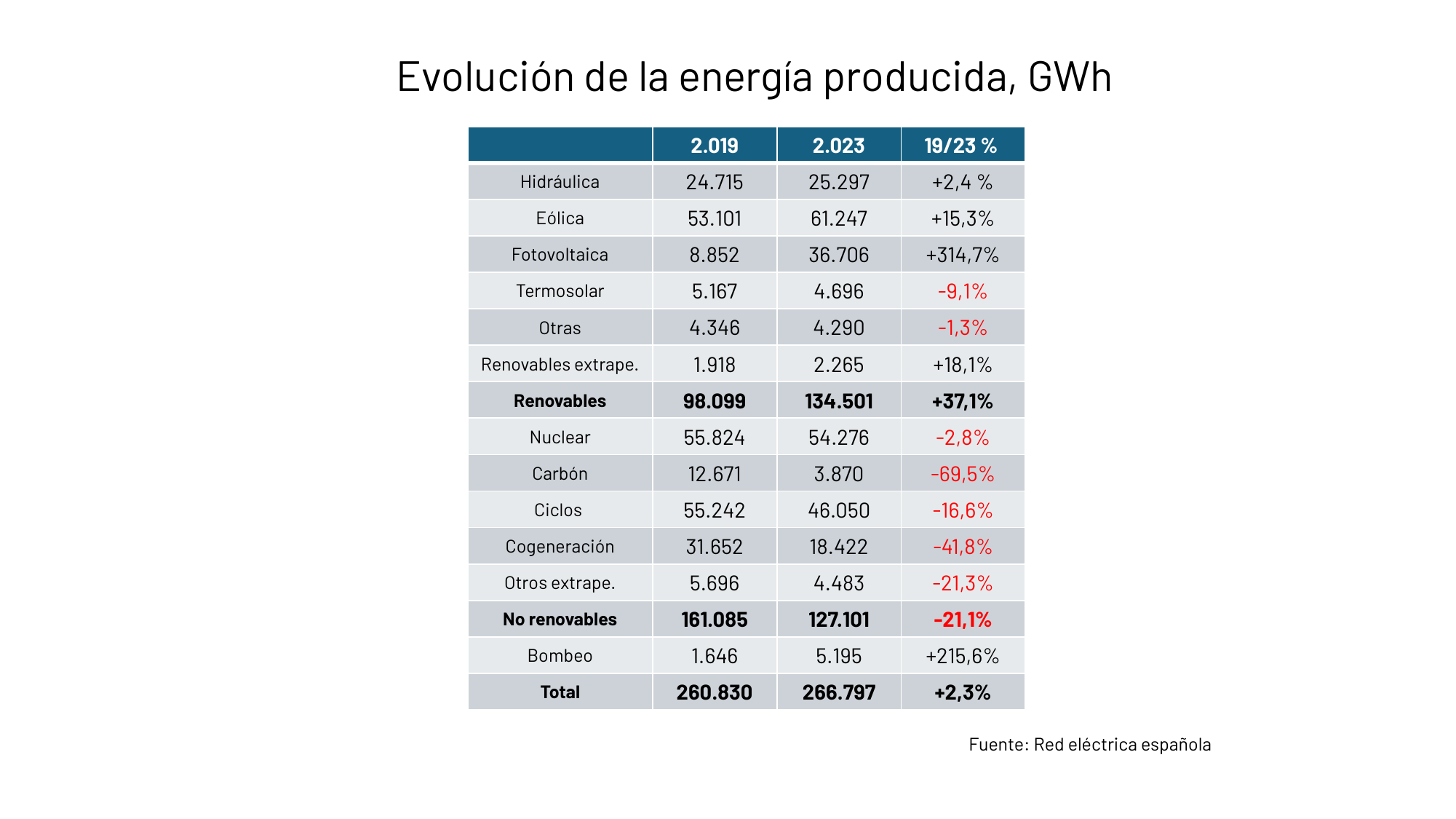

# Evolución de la energía producida, GWh
|  | 2.019 | 2.023 | 19/23 % |
| --- | --- | --- | --- |
| Hidráulica | 24.715 | 25.297 | +2,4 % |
| Eólica | 53.101 | 61.247 | +15,3% |
| Fotovoltaica | 8.852 | 36.706 | +314,7% |
| Termosolar | 5.167 | 4.696 | -9,1% |
| Otras | 4.346 | 4.290 | -1,3% |
| Renovables extrape. | 1.918 | 2.265 | +18,1% |
| Renovables | 98.099 | 134.501 | +37,1% |
| Nuclear | 55.824 | 54.276 | -2,8% |
| Carbón | 12.671 | 3.870 | -69,5% |
| Ciclos | 55.242 | 46.050 | -16,6% |
| Cogeneración | 31.652 | 18.422 | -41,8% |
| Otros extrape. | 5.696 | 4.483 | -21,3% |
| No renovables | 161.085 | 127.101 | -21,1% |
| Bombeo | 1.646 | 5.195 | +215,6% |
| Total | 260.830 | 266.797 | +2,3% |
Fuente: Red eléctrica española